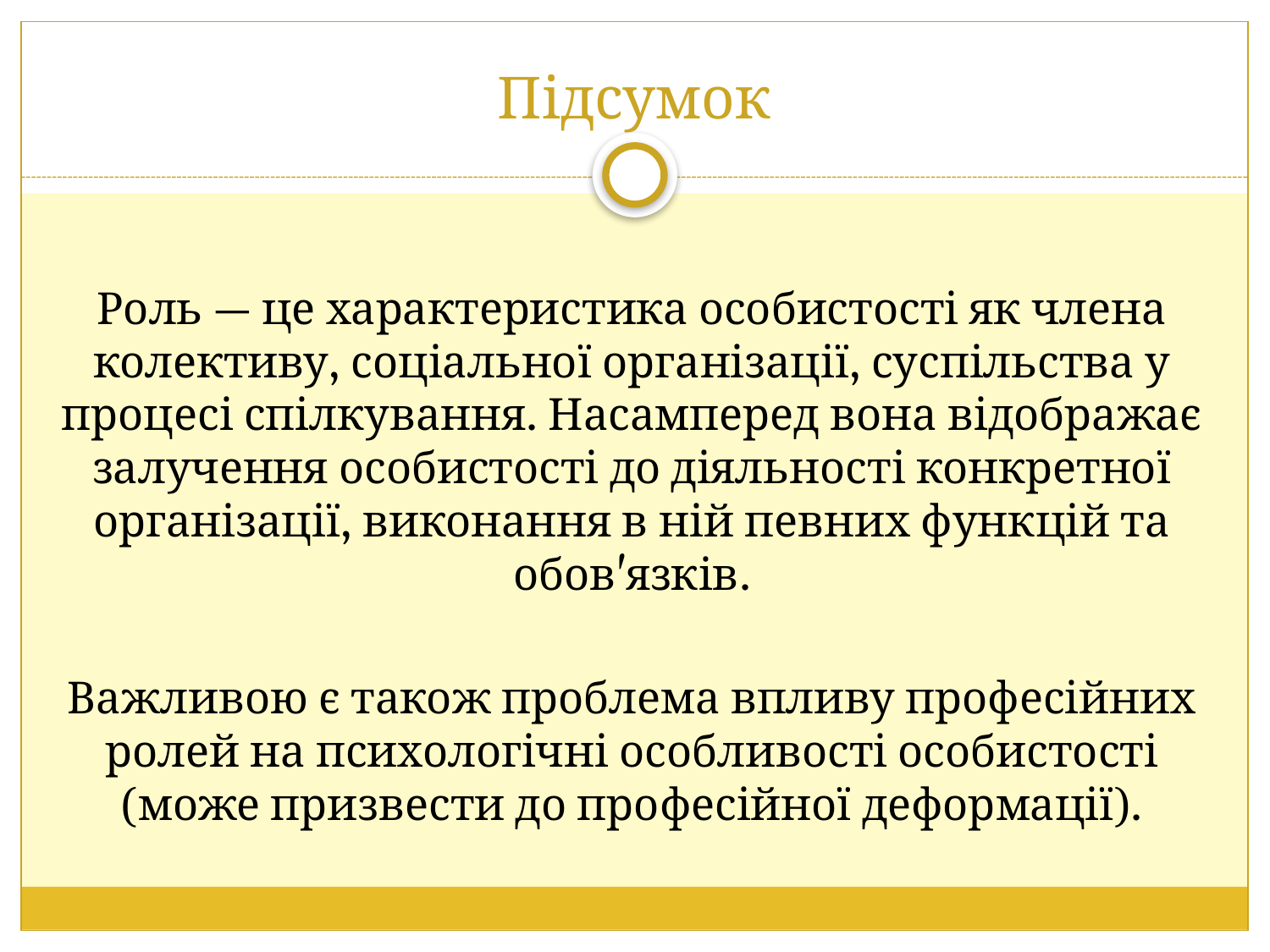

# Підсумок

Роль — це характеристика особистості як члена колективу, соціальної організації, суспільства у процесі спілкування. Насамперед вона відображає залучення особистості до діяльності конкретної організації, виконання в ній певних функцій та обов'язків.

Важливою є також проблема впливу професійних ролей на психологічні особливості особистості (може призвести до професійної деформації).